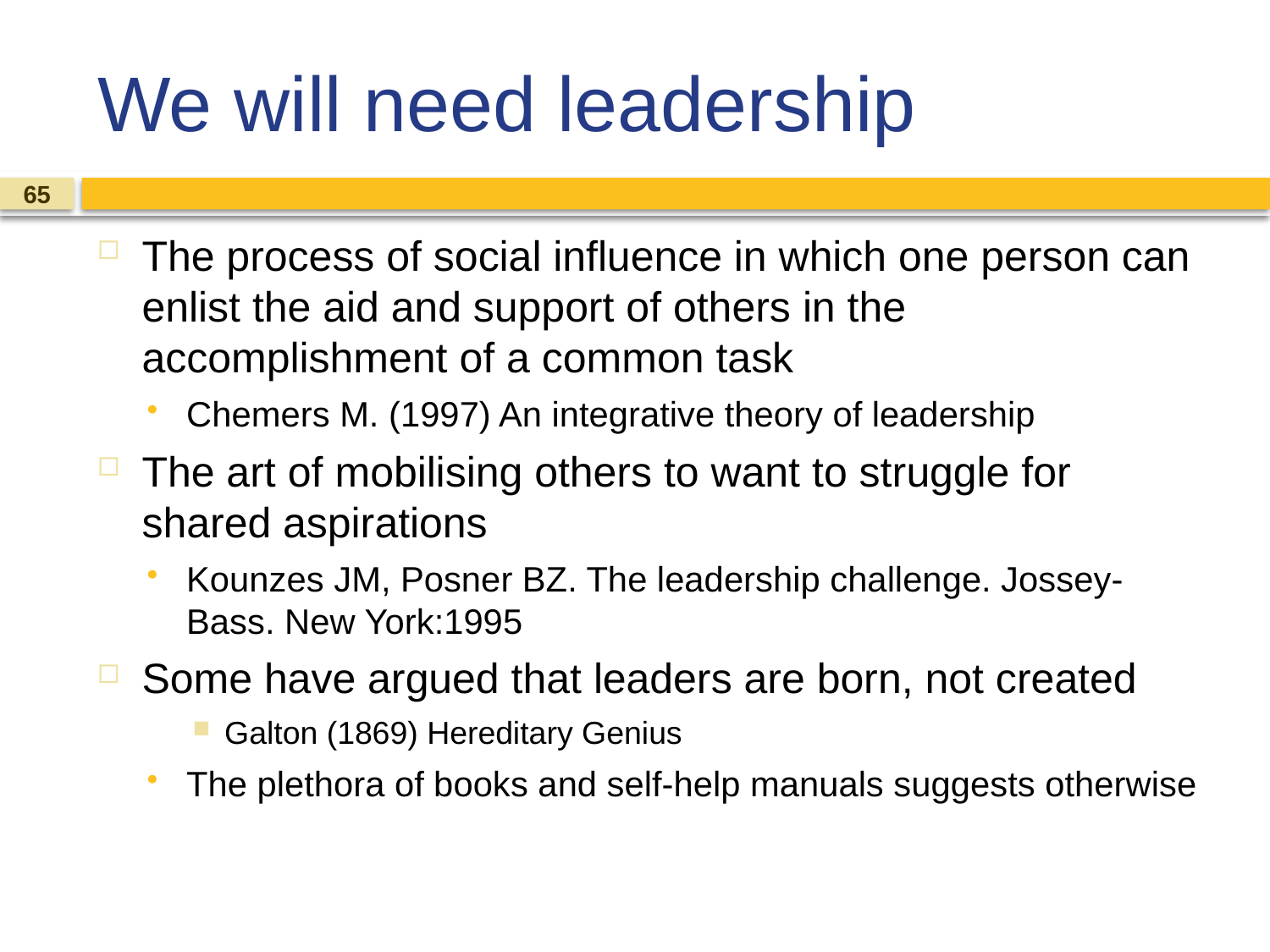

# We will need leadership
65
The process of social influence in which one person can enlist the aid and support of others in the accomplishment of a common task
Chemers M. (1997) An integrative theory of leadership
The art of mobilising others to want to struggle for shared aspirations
Kounzes JM, Posner BZ. The leadership challenge. Jossey-Bass. New York:1995
Some have argued that leaders are born, not created
Galton (1869) Hereditary Genius
The plethora of books and self-help manuals suggests otherwise